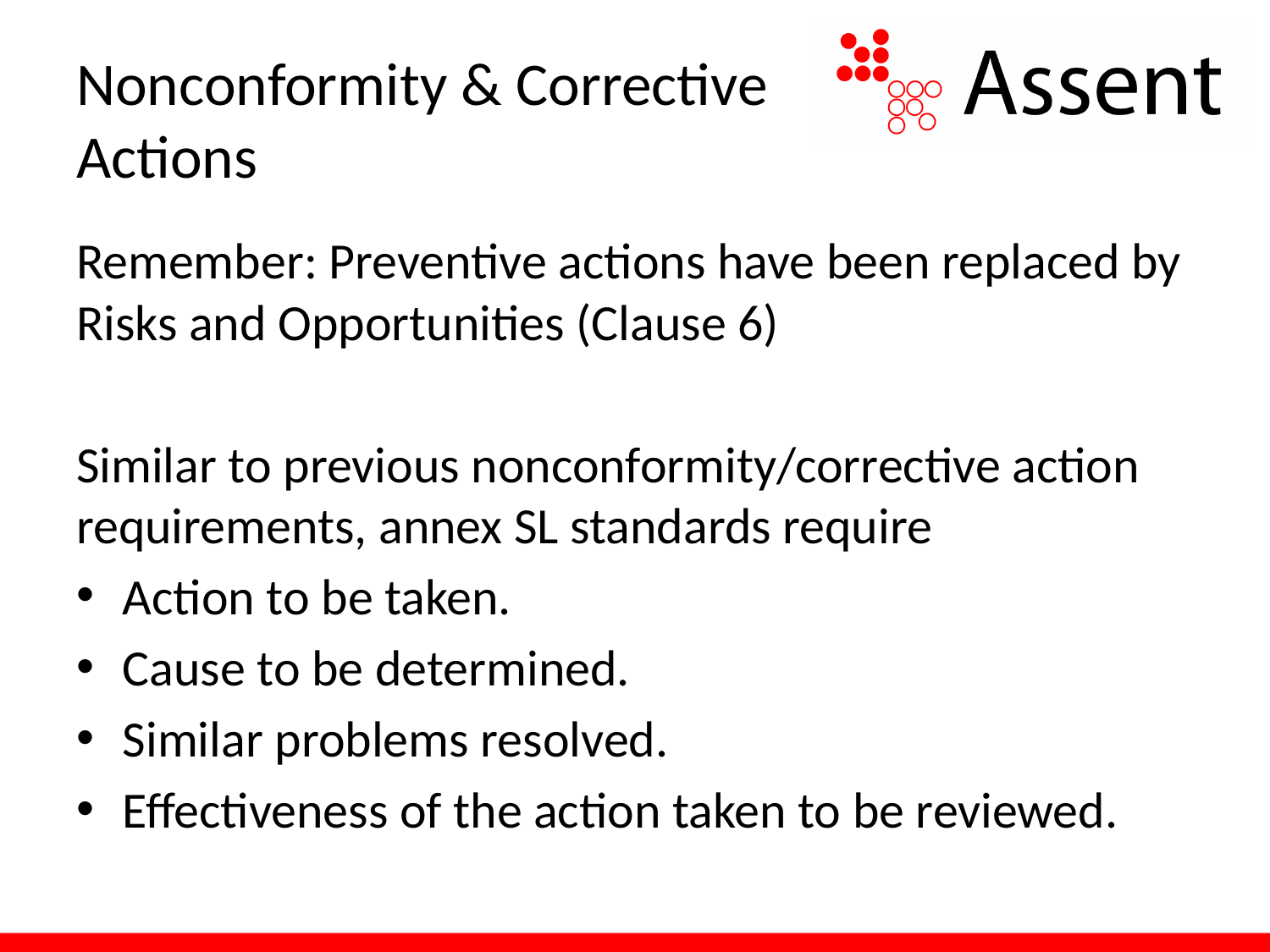

# Nonconformity & Corrective Actions
Remember: Preventive actions have been replaced by Risks and Opportunities (Clause 6)

Similar to previous nonconformity/corrective action requirements, annex SL standards require
Action to be taken.
Cause to be determined.
Similar problems resolved.
Effectiveness of the action taken to be reviewed.